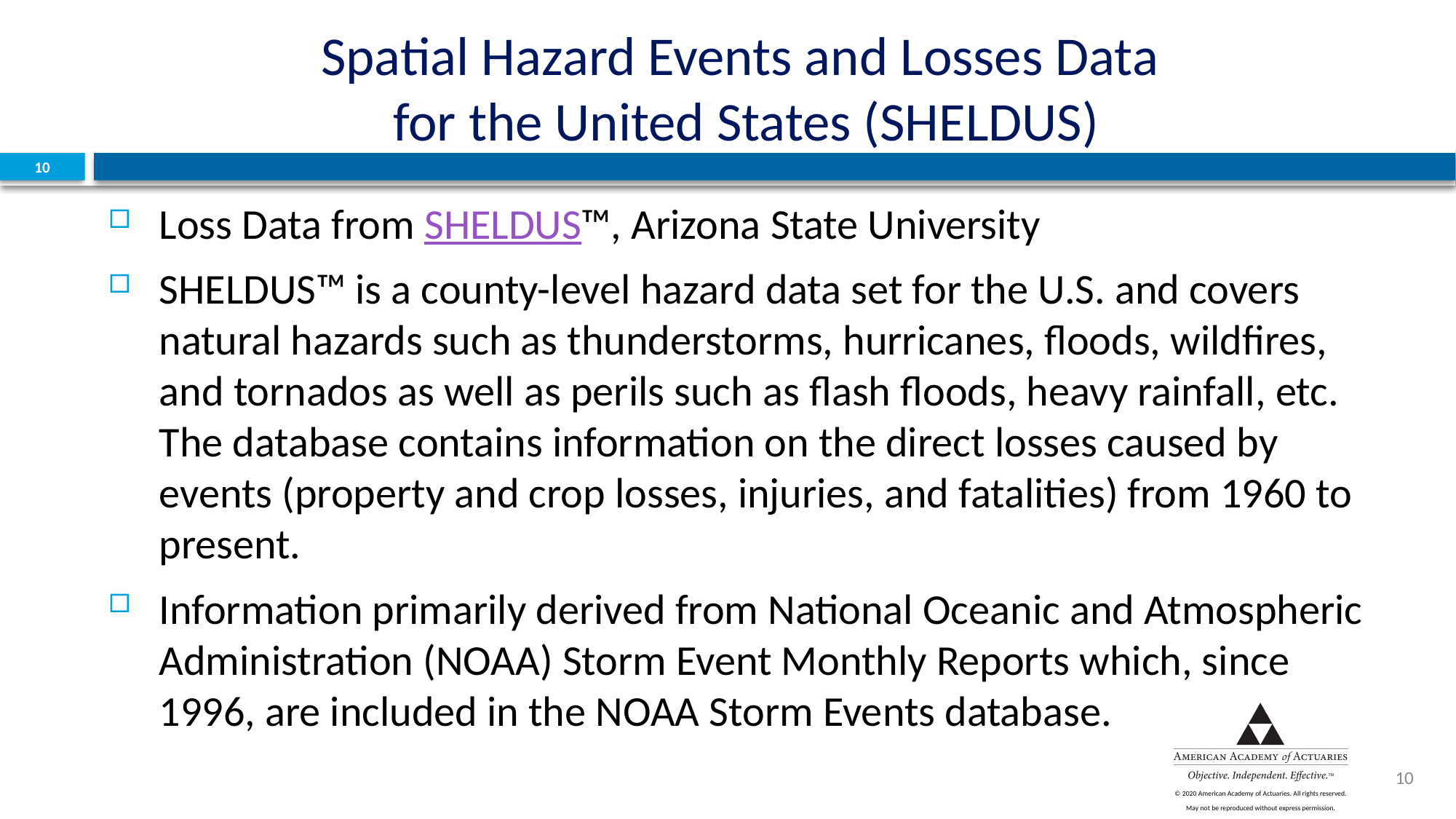

# Spatial Hazard Events and Losses Data for the United States (SHELDUS)
10
Loss Data from SHELDUS™, Arizona State University
SHELDUS™ is a county-level hazard data set for the U.S. and covers natural hazards such as thunderstorms, hurricanes, floods, wildfires, and tornados as well as perils such as flash floods, heavy rainfall, etc. The database contains information on the direct losses caused by events (property and crop losses, injuries, and fatalities) from 1960 to present.
Information primarily derived from National Oceanic and Atmospheric Administration (NOAA) Storm Event Monthly Reports which, since 1996, are included in the NOAA Storm Events database.